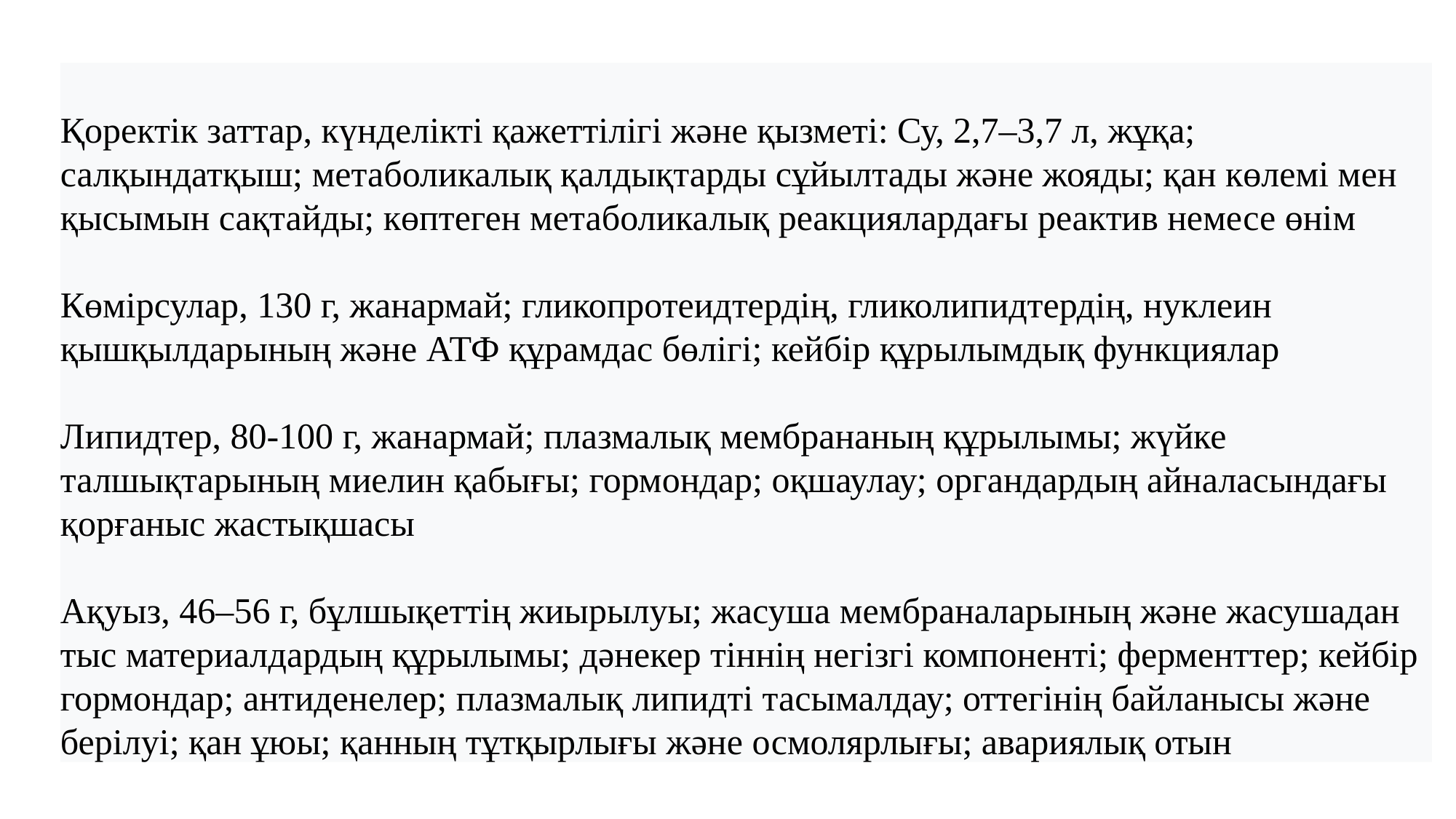

Қоректік заттар, күнделікті қажеттілігі және қызметі: Су, 2,7–3,7 л, жұқа; салқындатқыш; метаболикалық қалдықтарды сұйылтады және жояды; қан көлемі мен қысымын сақтайды; көптеген метаболикалық реакциялардағы реактив немесе өнім

Көмірсулар, 130 г, жанармай; гликопротеидтердің, гликолипидтердің, нуклеин қышқылдарының және АТФ құрамдас бөлігі; кейбір құрылымдық функциялар

Липидтер, 80-100 г, жанармай; плазмалық мембрананың құрылымы; жүйке талшықтарының миелин қабығы; гормондар; оқшаулау; органдардың айналасындағы қорғаныс жастықшасы

Ақуыз, 46–56 г, бұлшықеттің жиырылуы; жасуша мембраналарының және жасушадан тыс материалдардың құрылымы; дәнекер тіннің негізгі компоненті; ферменттер; кейбір гормондар; антиденелер; плазмалық липидті тасымалдау; оттегінің байланысы және берілуі; қан ұюы; қанның тұтқырлығы және осмолярлығы; авариялық отын